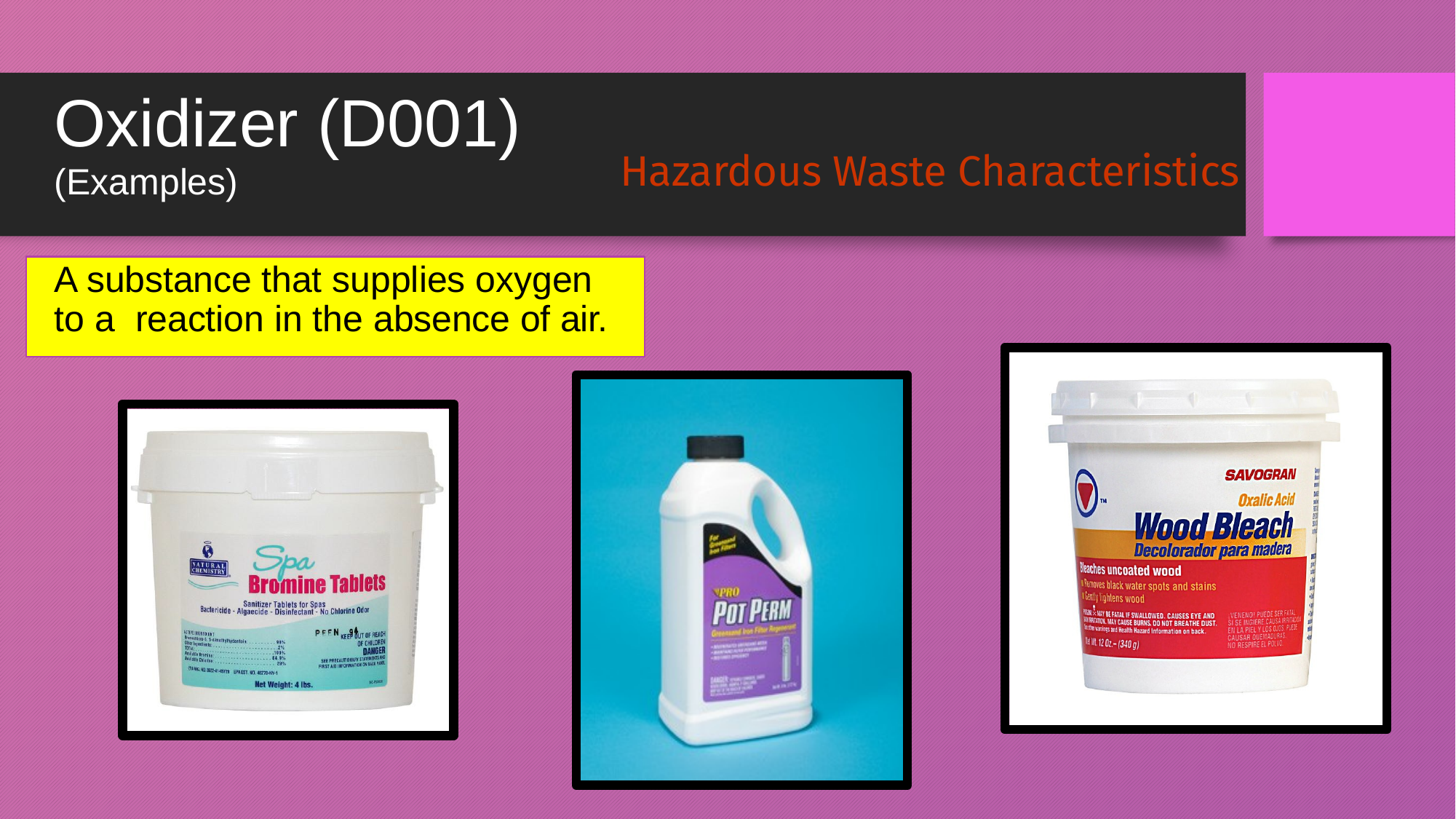

Oxidizer (D001)
(Examples)

A substance that supplies oxygen to a  reaction in the absence of air.
# Hazardous Waste Characteristics